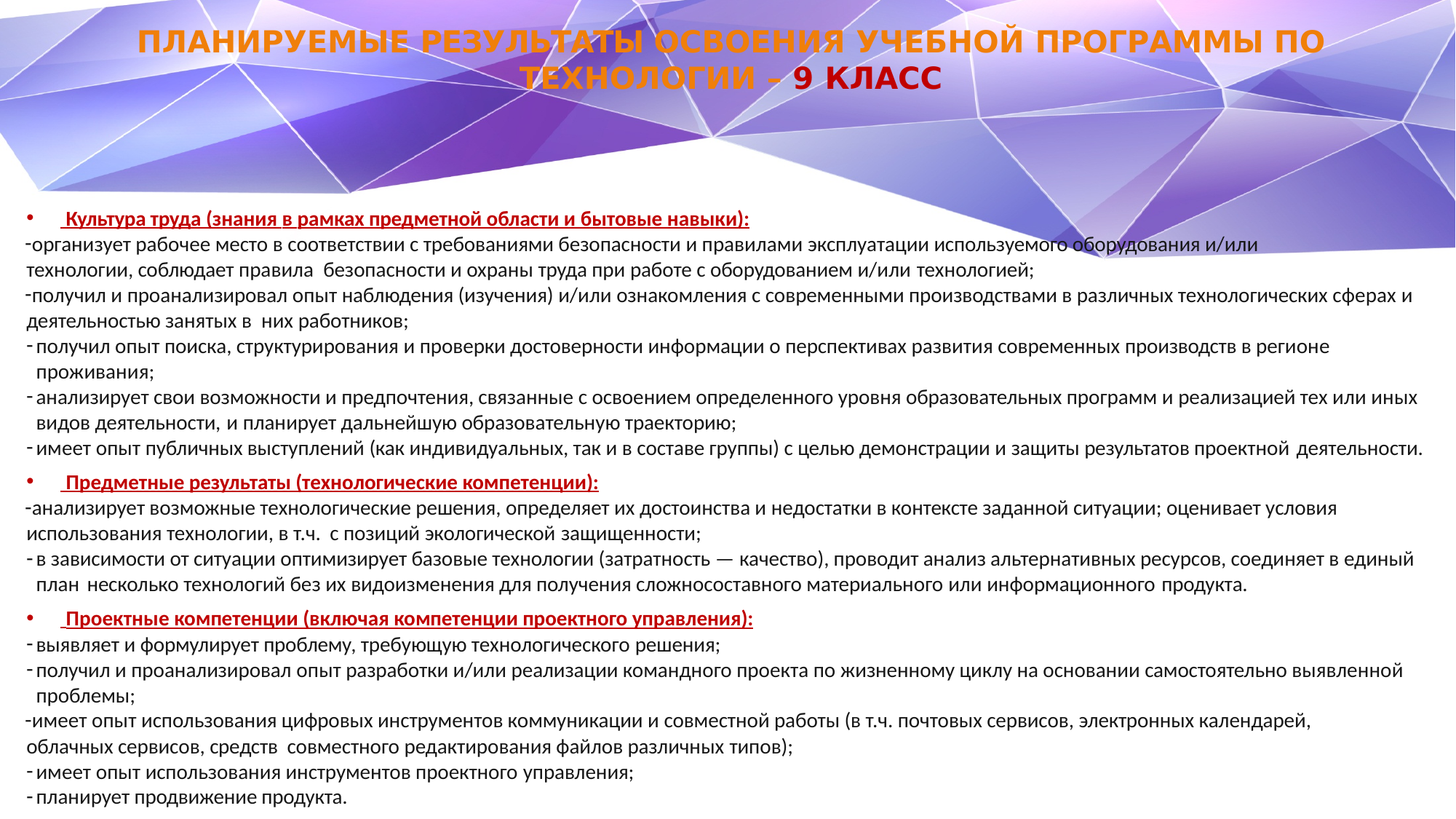

# ПЛАНИРУЕМЫЕ РЕЗУЛЬТАТЫ ОСВОЕНИЯ УЧЕБНОЙ ПРОГРАММЫ ПО ТЕХНОЛОГИИ – 9 КЛАСС
 Культура труда (знания в рамках предметной области и бытовые навыки):
организует рабочее место в соответствии с требованиями безопасности и правилами эксплуатации используемого оборудования и/или технологии, соблюдает правила  безопасности и охраны труда при работе с оборудованием и/или технологией;
получил и проанализировал опыт наблюдения (изучения) и/или ознакомления с современными производствами в различных технологических сферах и деятельностью занятых в  них работников;
получил опыт поиска, структурирования и проверки достоверности информации о перспективах развития современных производств в регионе проживания;
анализирует свои возможности и предпочтения, связанные с освоением определенного уровня образовательных программ и реализацией тех или иных видов деятельности, и планирует дальнейшую образовательную траекторию;
имеет опыт публичных выступлений (как индивидуальных, так и в составе группы) с целью демонстрации и защиты результатов проектной деятельности.
 Предметные результаты (технологические компетенции):
анализирует возможные технологические решения, определяет их достоинства и недостатки в контексте заданной ситуации; оценивает условия использования технологии, в т.ч.  с позиций экологической защищенности;
в зависимости от ситуации оптимизирует базовые технологии (затратность — качество), проводит анализ альтернативных ресурсов, соединяет в единый план несколько технологий без их видоизменения для получения сложносоставного материального или информационного продукта.
 Проектные компетенции (включая компетенции проектного управления):
выявляет и формулирует проблему, требующую технологического решения;
получил и проанализировал опыт разработки и/или реализации командного проекта по жизненному циклу на основании самостоятельно выявленной проблемы;
имеет опыт использования цифровых инструментов коммуникации и совместной работы (в т.ч. почтовых сервисов, электронных календарей, облачных сервисов, средств  совместного редактирования файлов различных типов);
имеет опыт использования инструментов проектного управления;
планирует продвижение продукта.